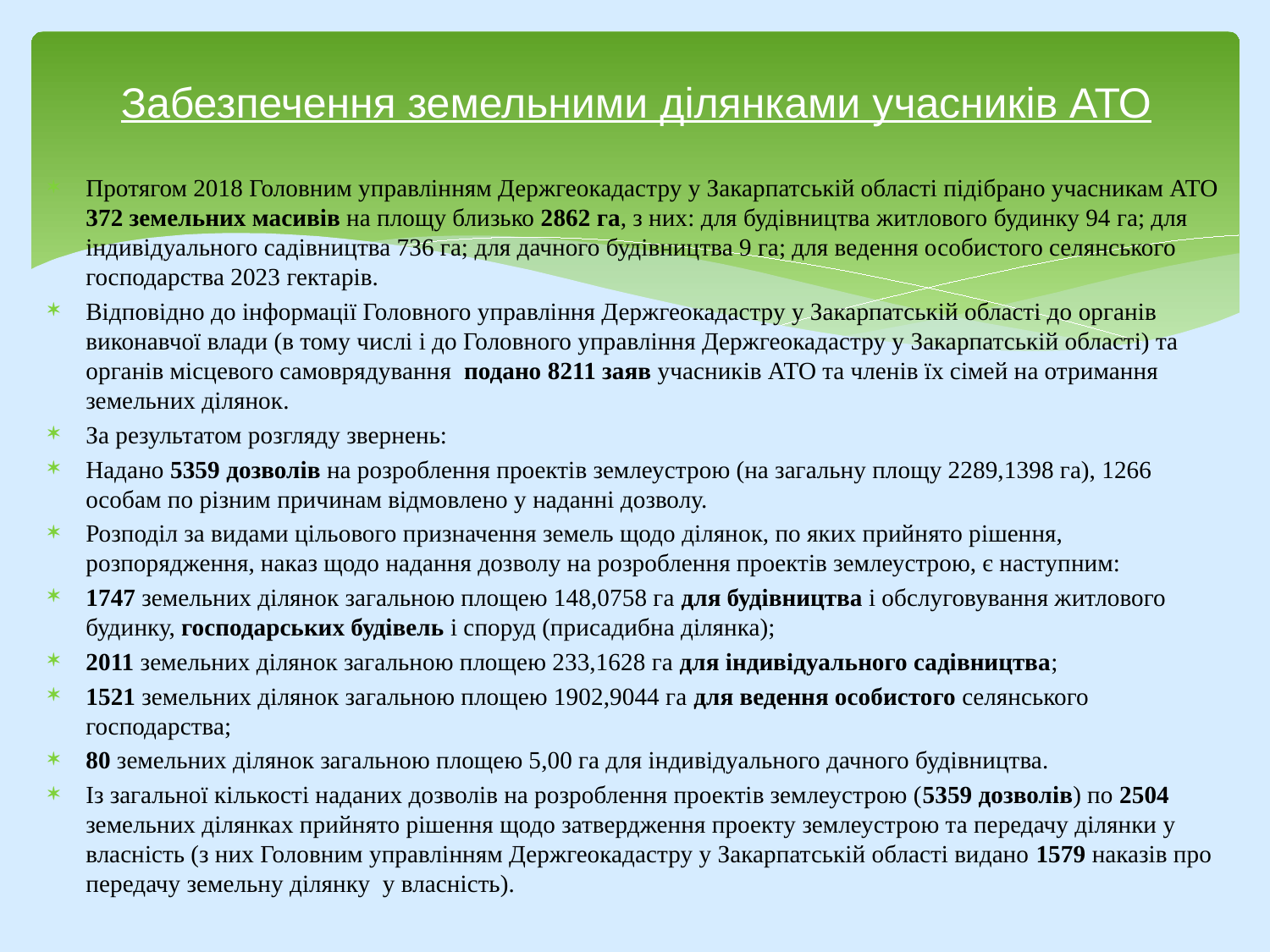

# Забезпечення земельними ділянками учасників АТО
Протягом 2018 Головним управлінням Держгеокадастру у Закарпатській області підібрано учасникам АТО 372 земельних масивів на площу близько 2862 га, з них: для будівництва житлового будинку 94 га; для індивідуального садівництва 736 га; для дачного будівництва 9 га; для ведення особистого селянського господарства 2023 гектарів.
Відповідно до інформації Головного управління Держгеокадастру у Закарпатській області до органів виконавчої влади (в тому числі і до Головного управління Держгеокадастру у Закарпатській області) та органів місцевого самоврядування  подано 8211 заяв учасників АТО та членів їх сімей на отримання земельних ділянок.
За результатом розгляду звернень:
Надано 5359 дозволів на розроблення проектів землеустрою (на загальну площу 2289,1398 га), 1266 особам по різним причинам відмовлено у наданні дозволу.
Розподіл за видами цільового призначення земель щодо ділянок, по яких прийнято рішення, розпорядження, наказ щодо надання дозволу на розроблення проектів землеустрою, є наступним:
1747 земельних ділянок загальною площею 148,0758 га для будівництва і обслуговування житлового будинку, господарських будівель і споруд (присадибна ділянка);
2011 земельних ділянок загальною площею 233,1628 га для індивідуального садівництва;
1521 земельних ділянок загальною площею 1902,9044 га для ведення особистого селянського господарства;
80 земельних ділянок загальною площею 5,00 га для індивідуального дачного будівництва.
Із загальної кількості наданих дозволів на розроблення проектів землеустрою (5359 дозволів) по 2504 земельних ділянках прийнято рішення щодо затвердження проекту землеустрою та передачу ділянки у власність (з них Головним управлінням Держгеокадастру у Закарпатській області видано 1579 наказів про передачу земельну ділянку  у власність).